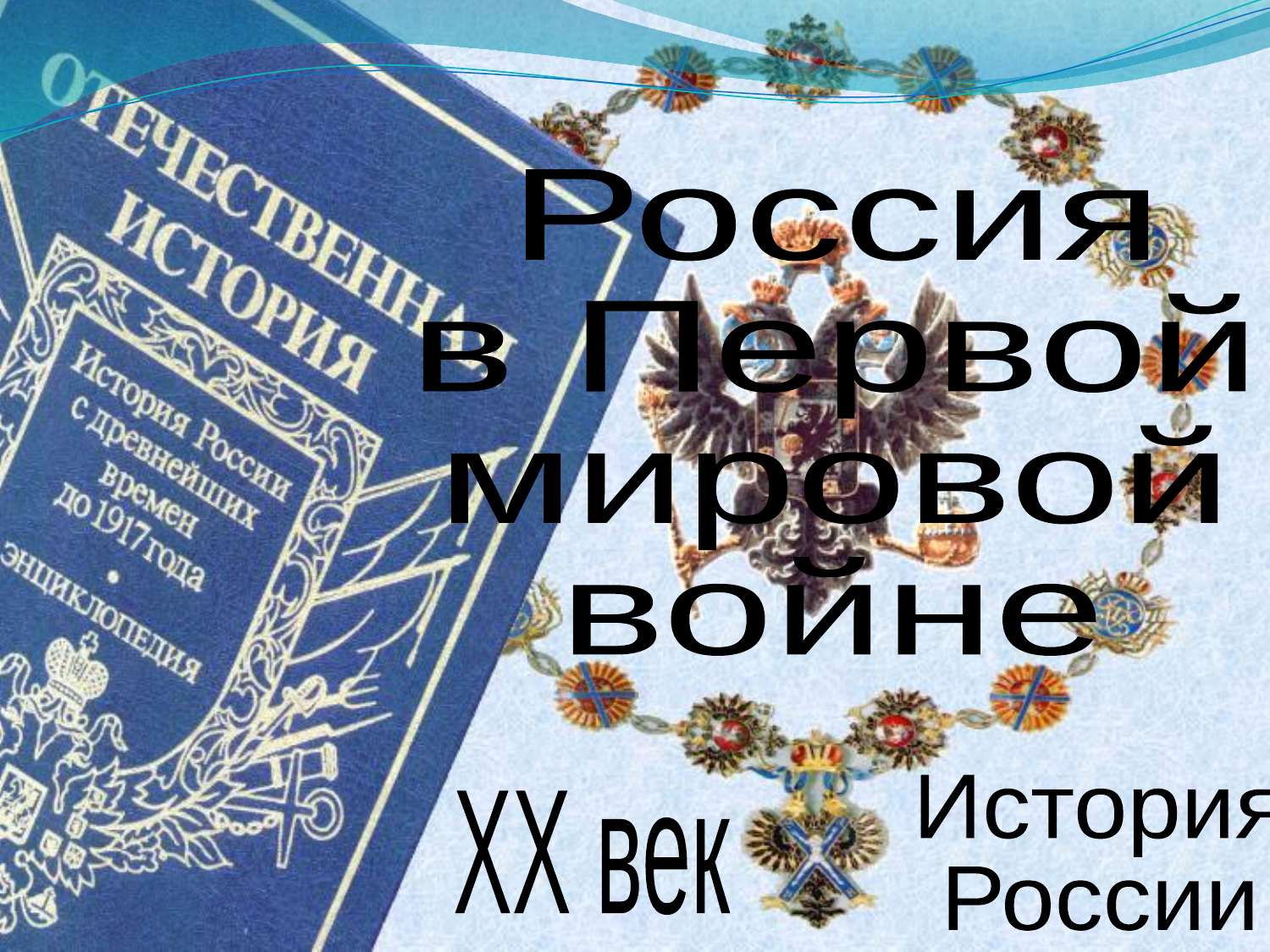

Россия
в Первой
мировой
войне
История
России
XX век